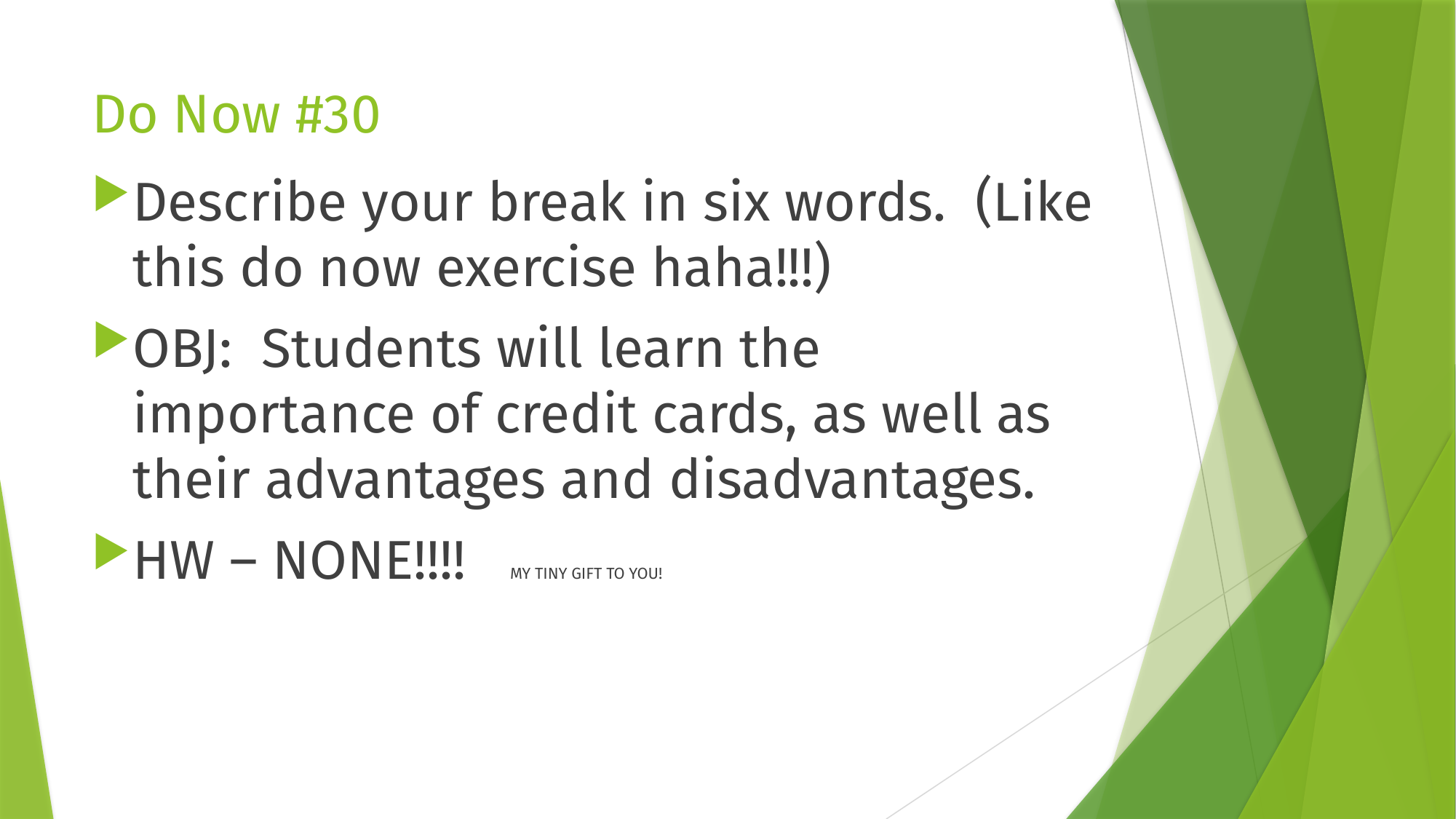

# Do Now #30
Describe your break in six words.  (Like this do now exercise haha!!!)
OBJ:  Students will learn the importance of credit cards, as well as their advantages and disadvantages.
HW – NONE!!!!   MY TINY GIFT TO YOU!